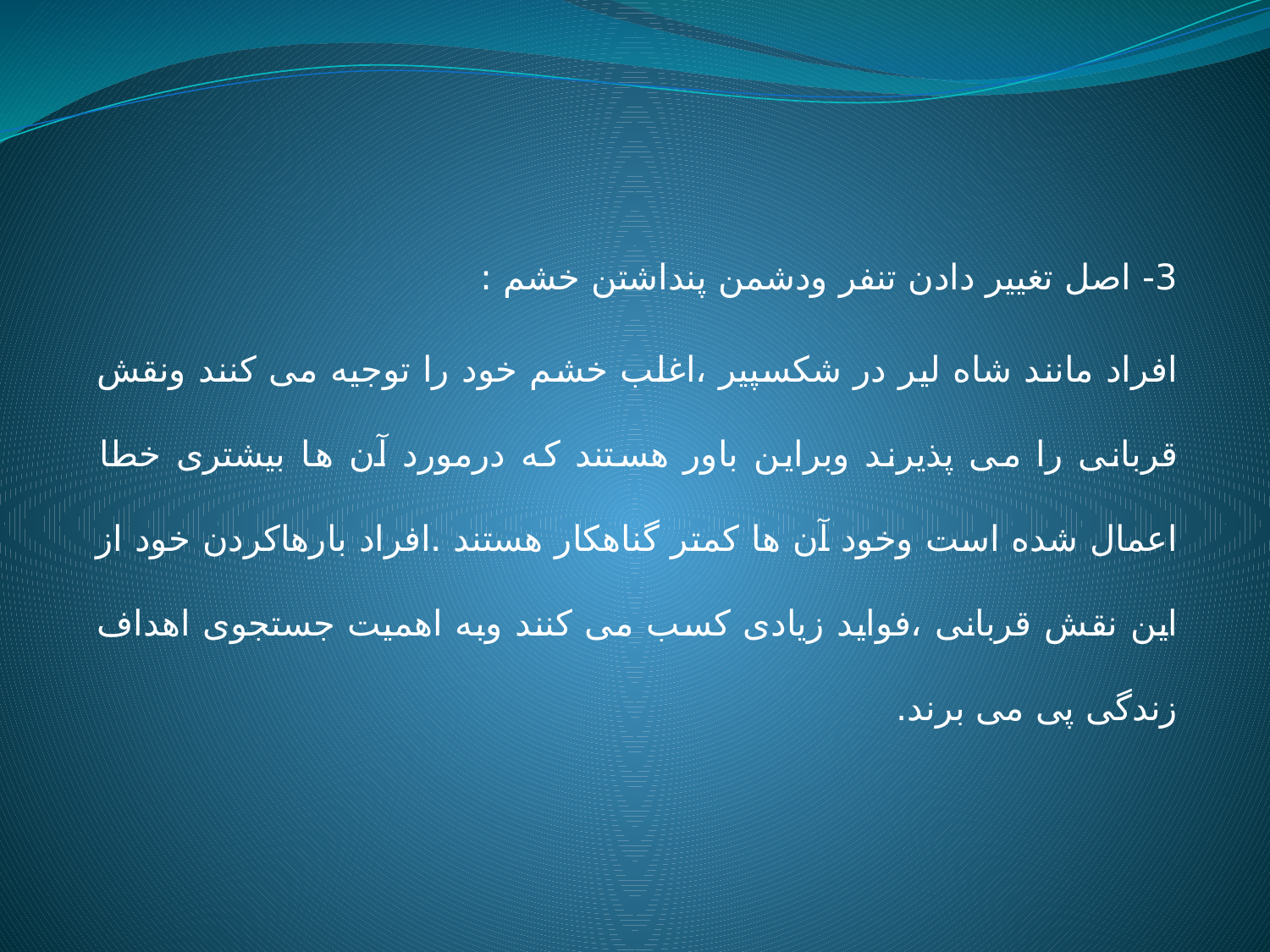

3- اصل تغییر دادن تنفر ودشمن پنداشتن خشم :
افراد مانند شاه لیر در شکسپیر ،اغلب خشم خود را توجیه می کنند ونقش قربانی را می پذیرند وبراین باور هستند که درمورد آن ها بیشتری خطا اعمال شده است وخود آن ها کمتر گناهکار هستند .افراد بارهاکردن خود از این نقش قربانی ،فواید زیادی کسب می کنند وبه اهمیت جستجوی اهداف زندگی پی می برند.